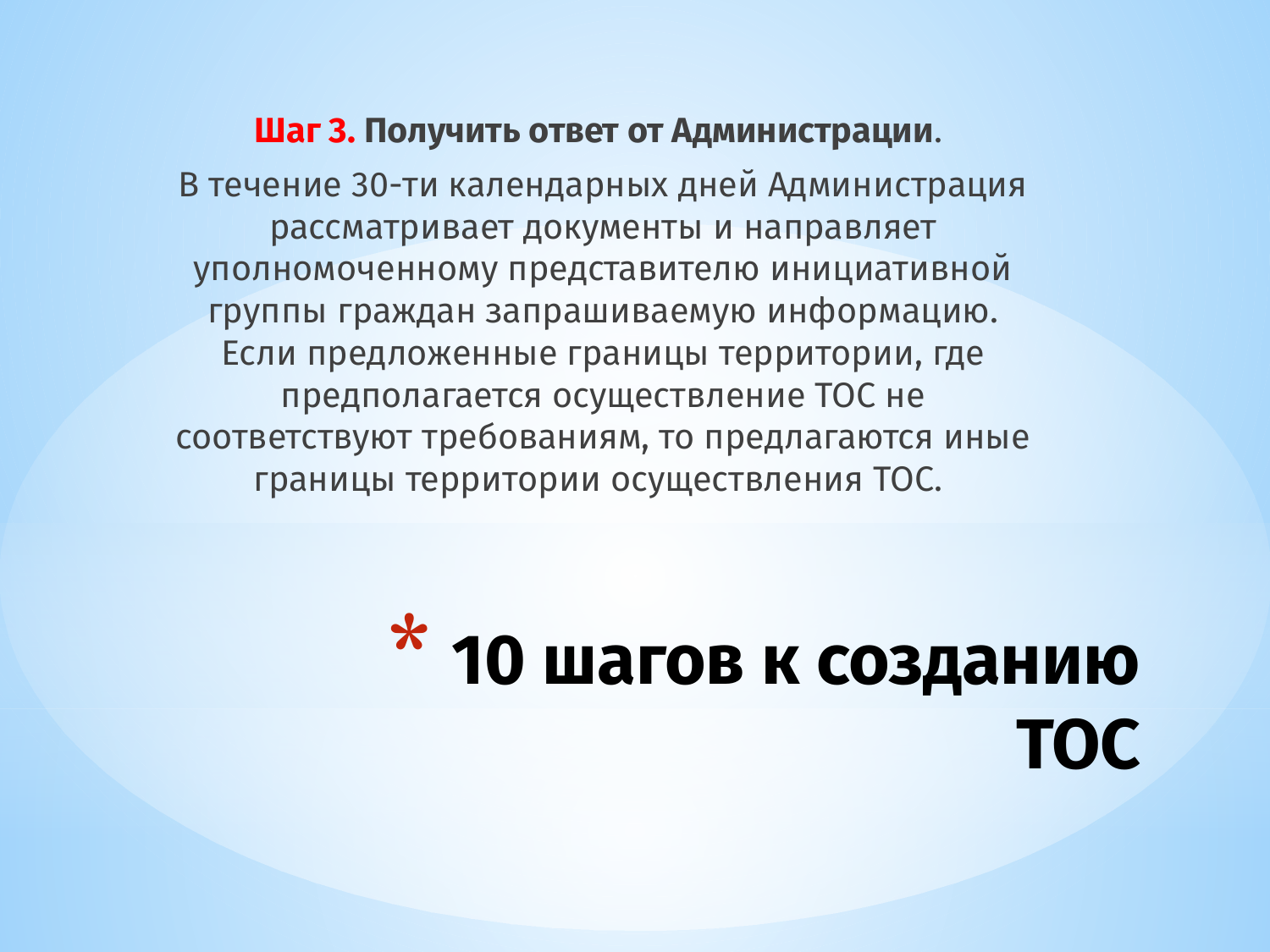

Шаг 3. Получить ответ от Администрации.
В течение 30-ти календарных дней Администрация рассматривает документы и направляет уполномоченному представителю инициативной группы граждан запрашиваемую информацию. Если предложенные границы территории, где предполагается осуществление ТОС не соответствуют требованиям, то предлагаются иные границы территории осуществления ТОС.

# 10 шагов к созданию ТОС